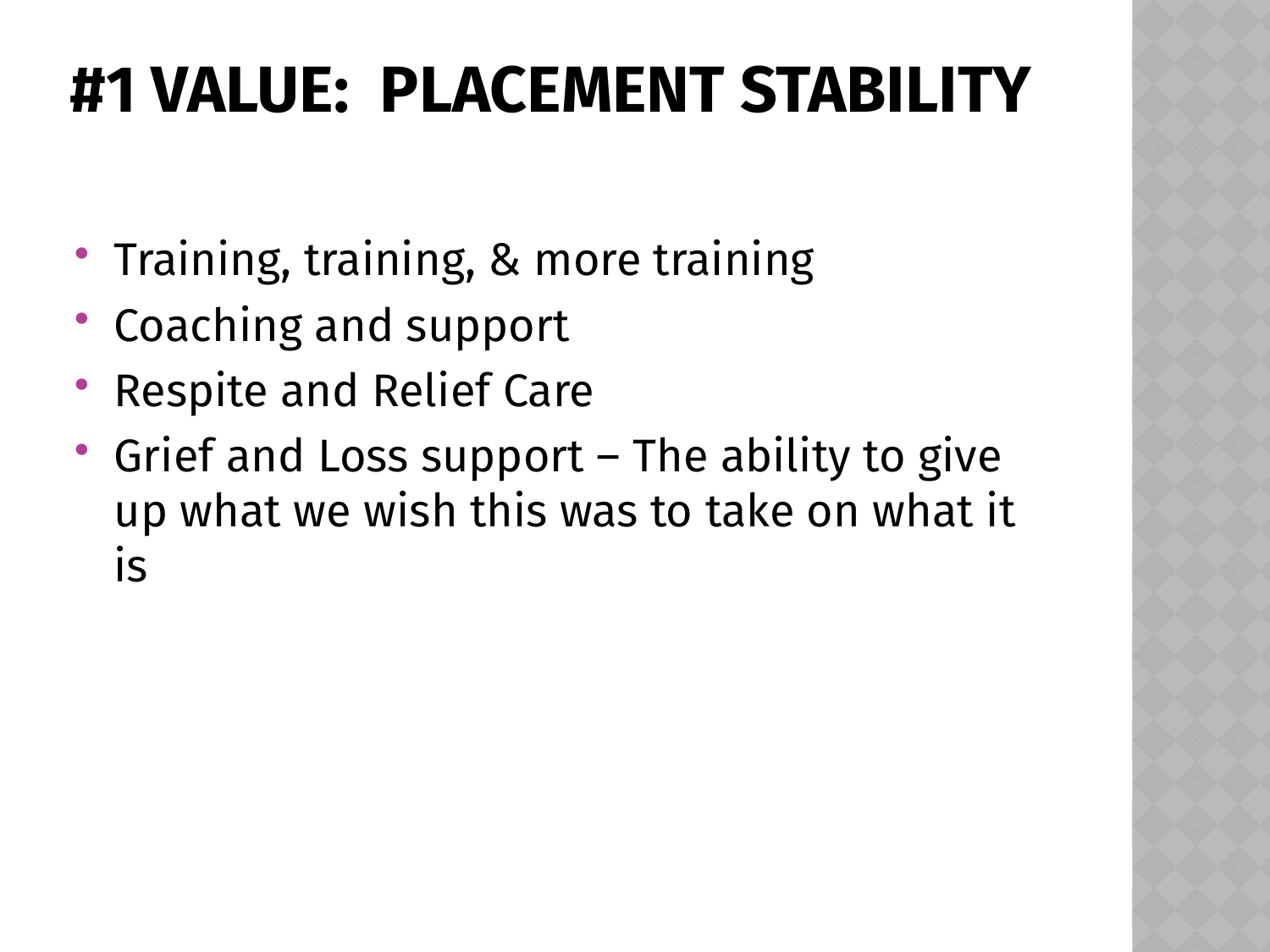

# #1 Value:  Placement Stability
Training, training, & more training
Coaching and support
Respite and Relief Care
Grief and Loss support – The ability to give up what we wish this was to take on what it is